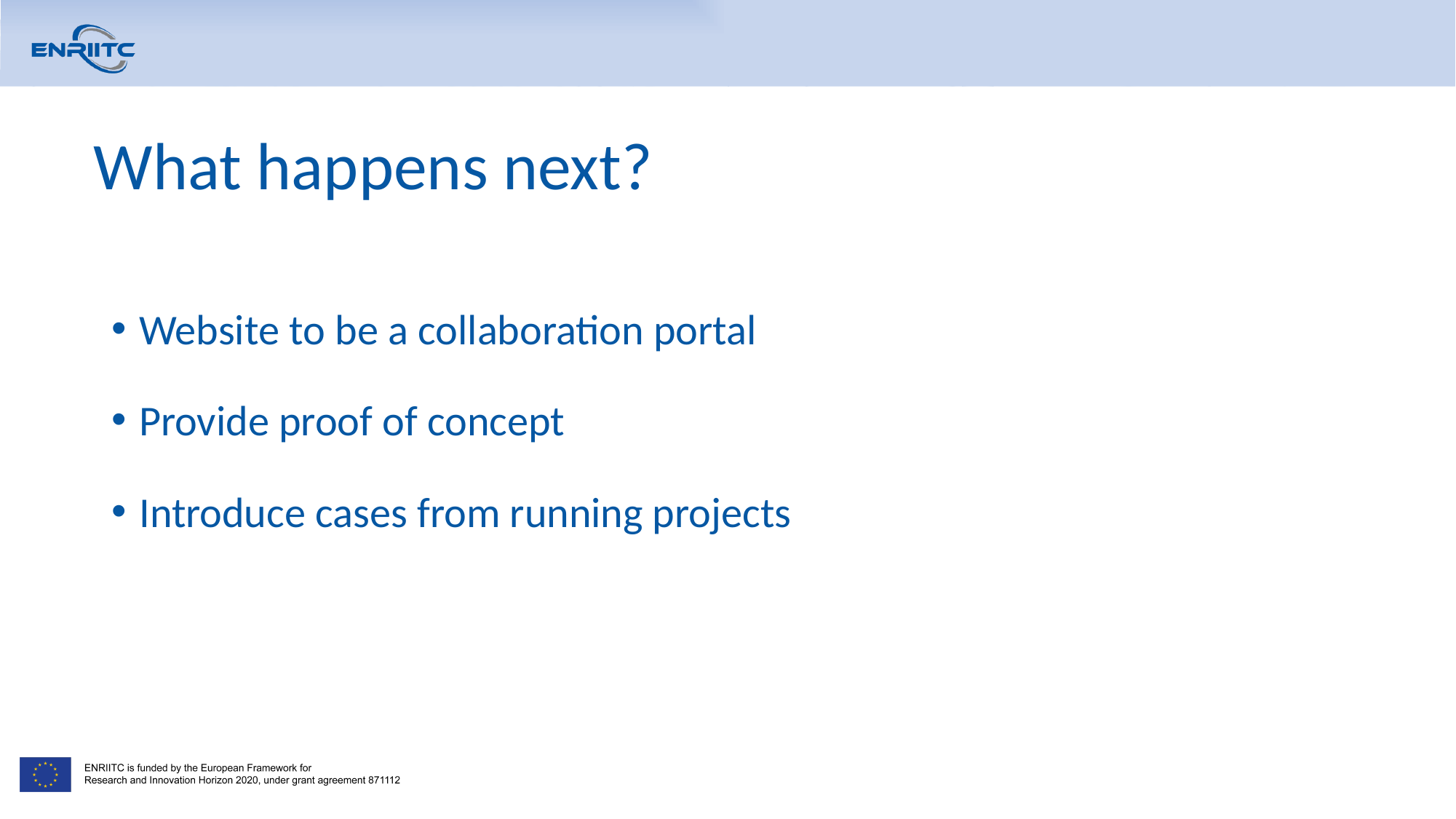

# What happens next?

Website to be a collaboration portal
Provide proof of concept
Introduce cases from running projects